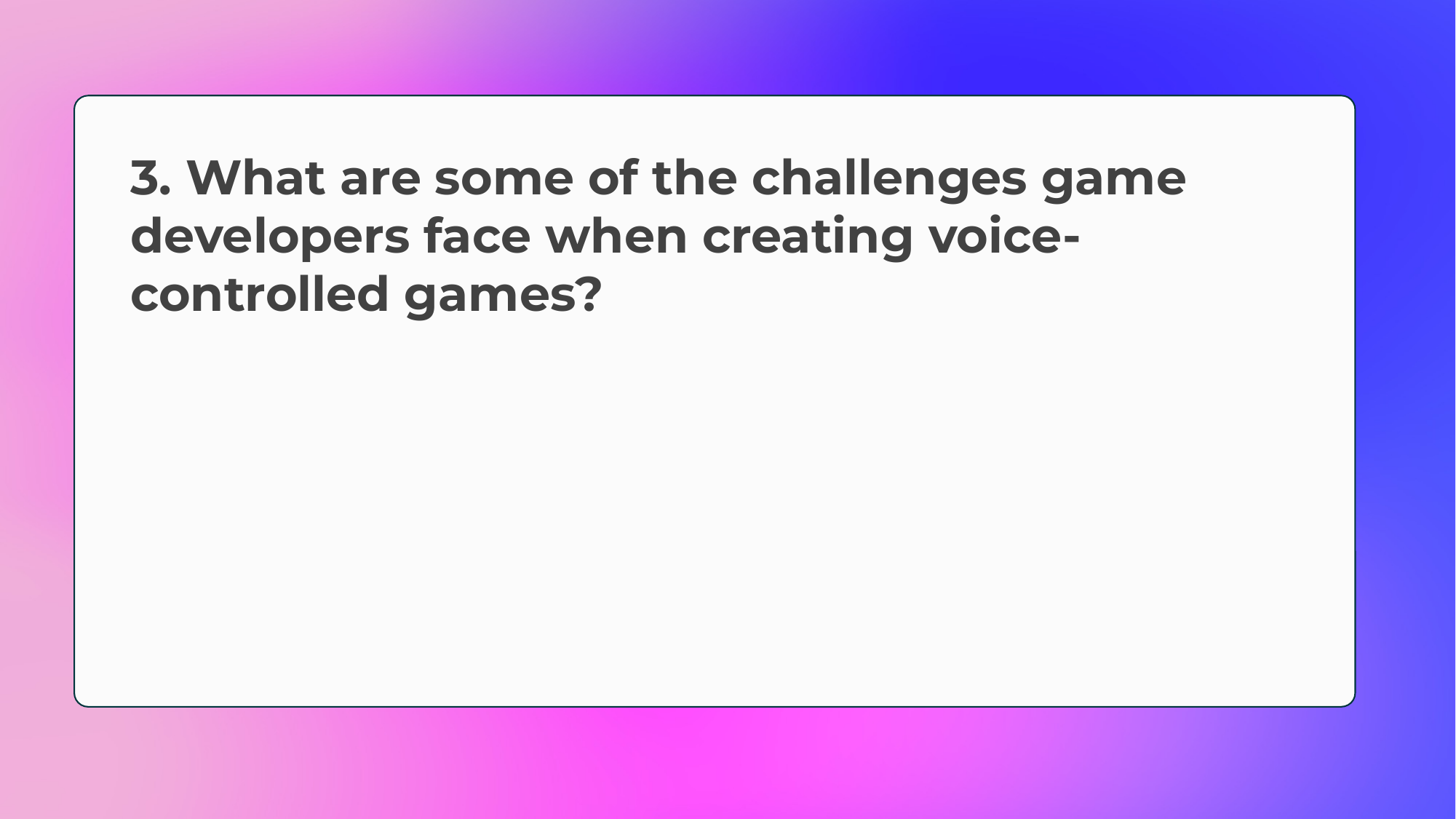

3. What are some of the challenges game developers face when creating voice-controlled games?